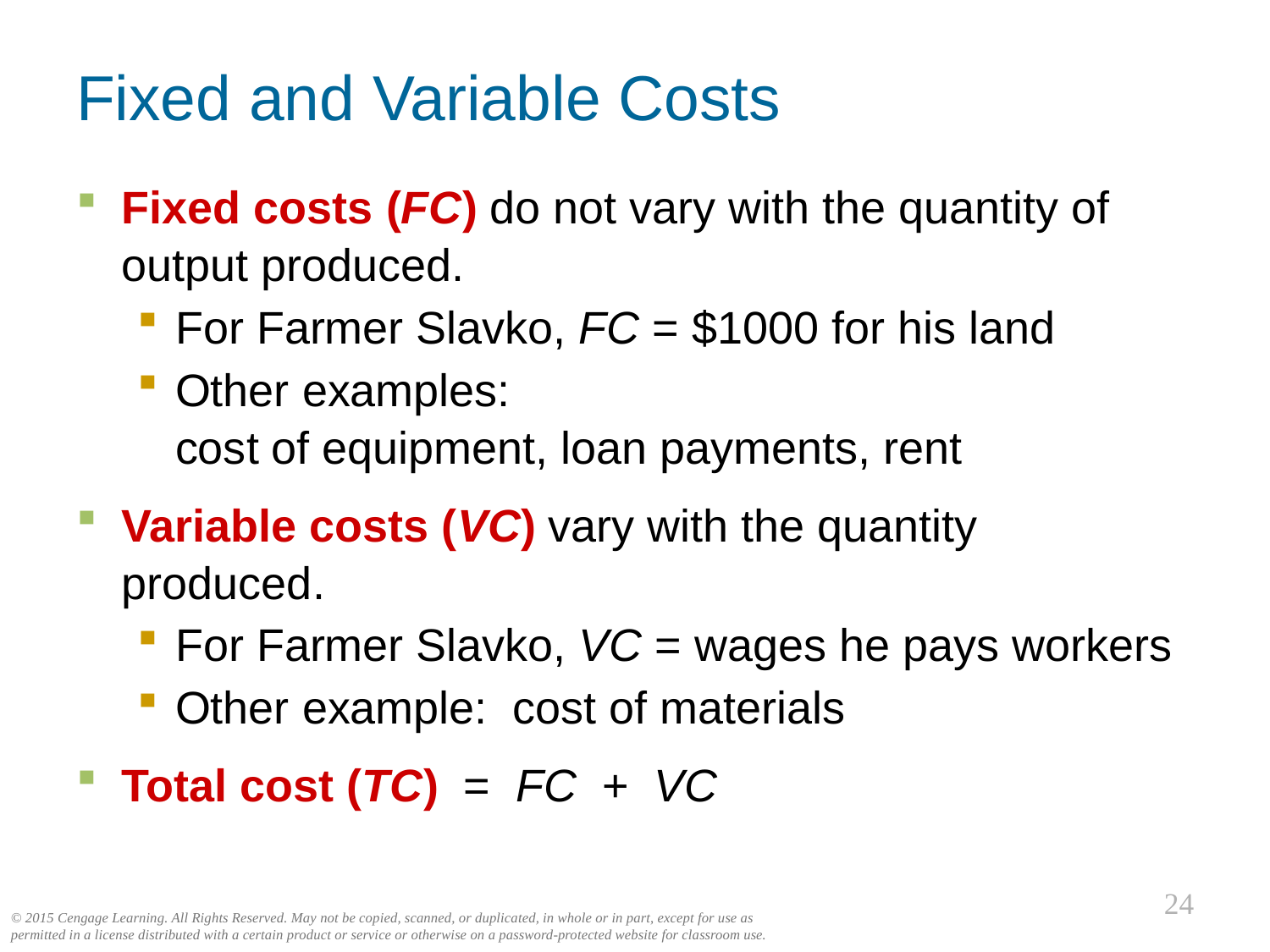

# Fixed and Variable Costs
0
Fixed costs (FC) do not vary with the quantity of output produced.
For Farmer Slavko, FC = $1000 for his land
Other examples:
cost of equipment, loan payments, rent
Variable costs (VC) vary with the quantity produced.
For Farmer Slavko, VC = wages he pays workers
Other example:  cost of materials
Total cost (TC)  =  FC  +  VC